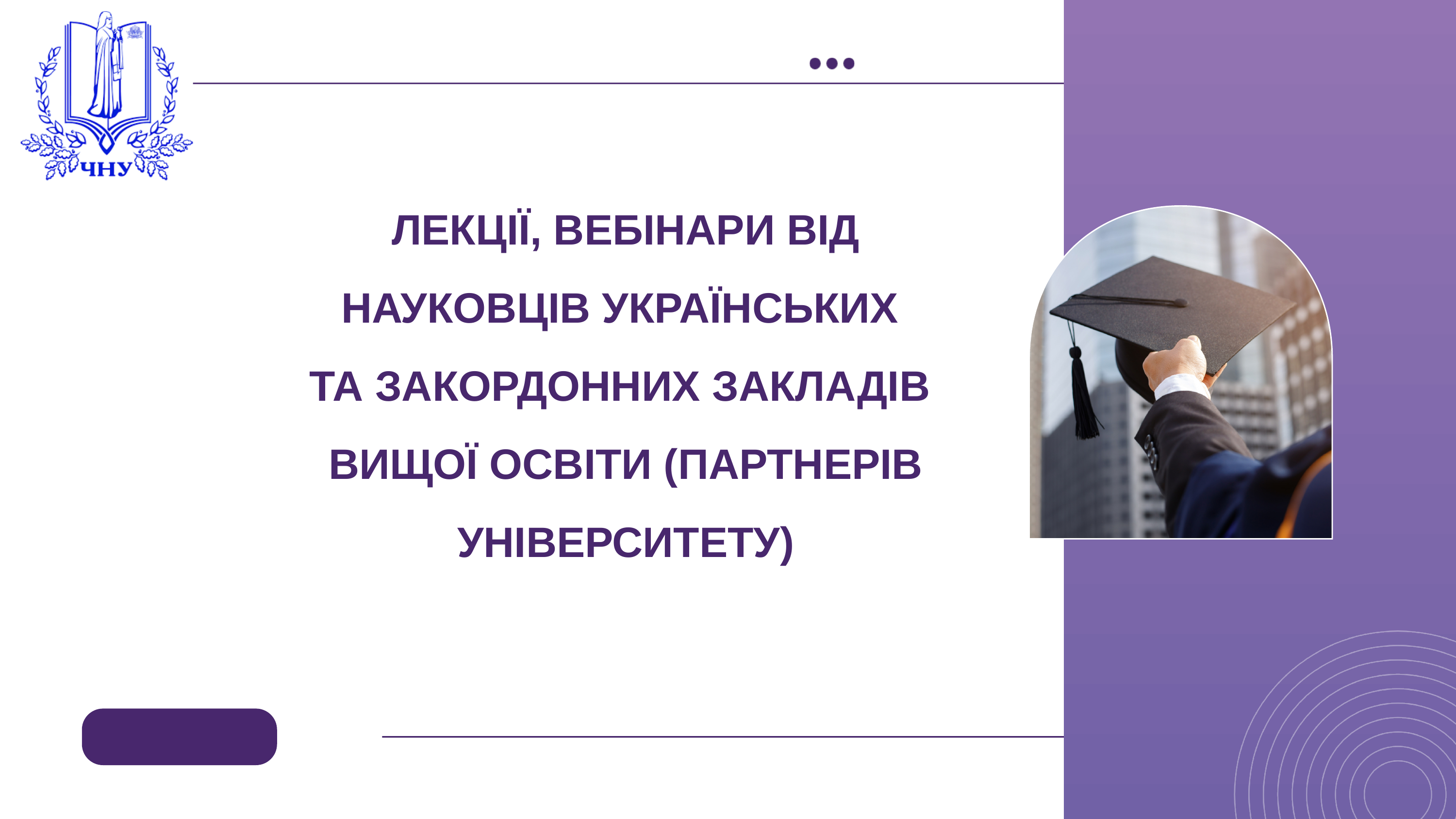

ЛЕКЦІЇ, ВЕБІНАРИ ВІД

 НАУКОВЦІВ УКРАЇНСЬКИХ

ТА ЗАКОРДОННИХ ЗАКЛАДІВ

 ВИЩОЇ ОСВІТИ (ПАРТНЕРІВ

 УНІВЕРСИТЕТУ)